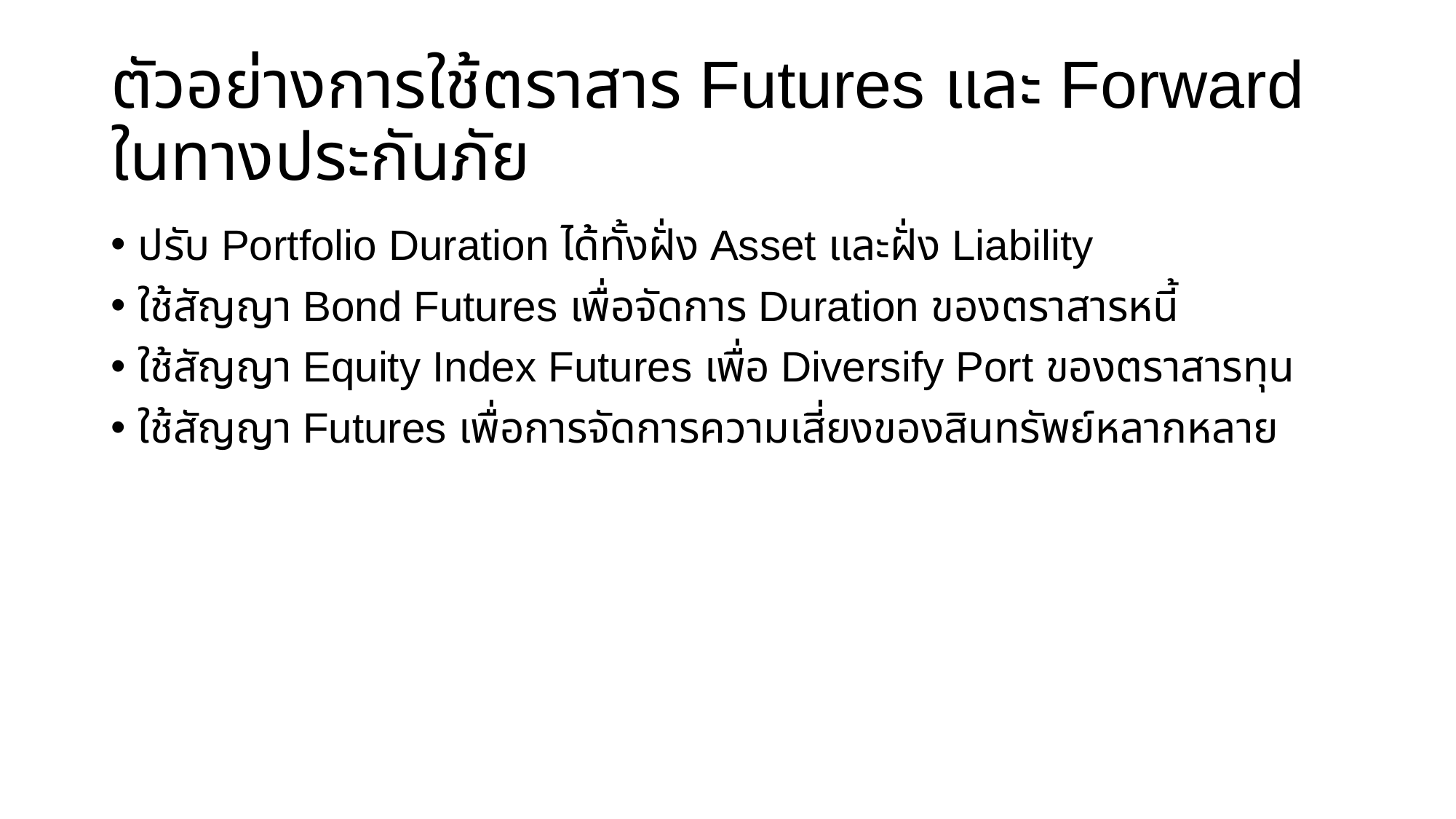

# ตัวอย่างการใช้ตราสาร Futures และ Forward ในทางประกันภัย
ปรับ Portfolio Duration ได้ทั้งฝั่ง Asset และฝั่ง Liability
ใช้สัญญา Bond Futures เพื่อจัดการ Duration ของตราสารหนี้
ใช้สัญญา Equity Index Futures เพื่อ Diversify Port ของตราสารทุน
ใช้สัญญา Futures เพื่อการจัดการความเสี่ยงของสินทรัพย์หลากหลาย